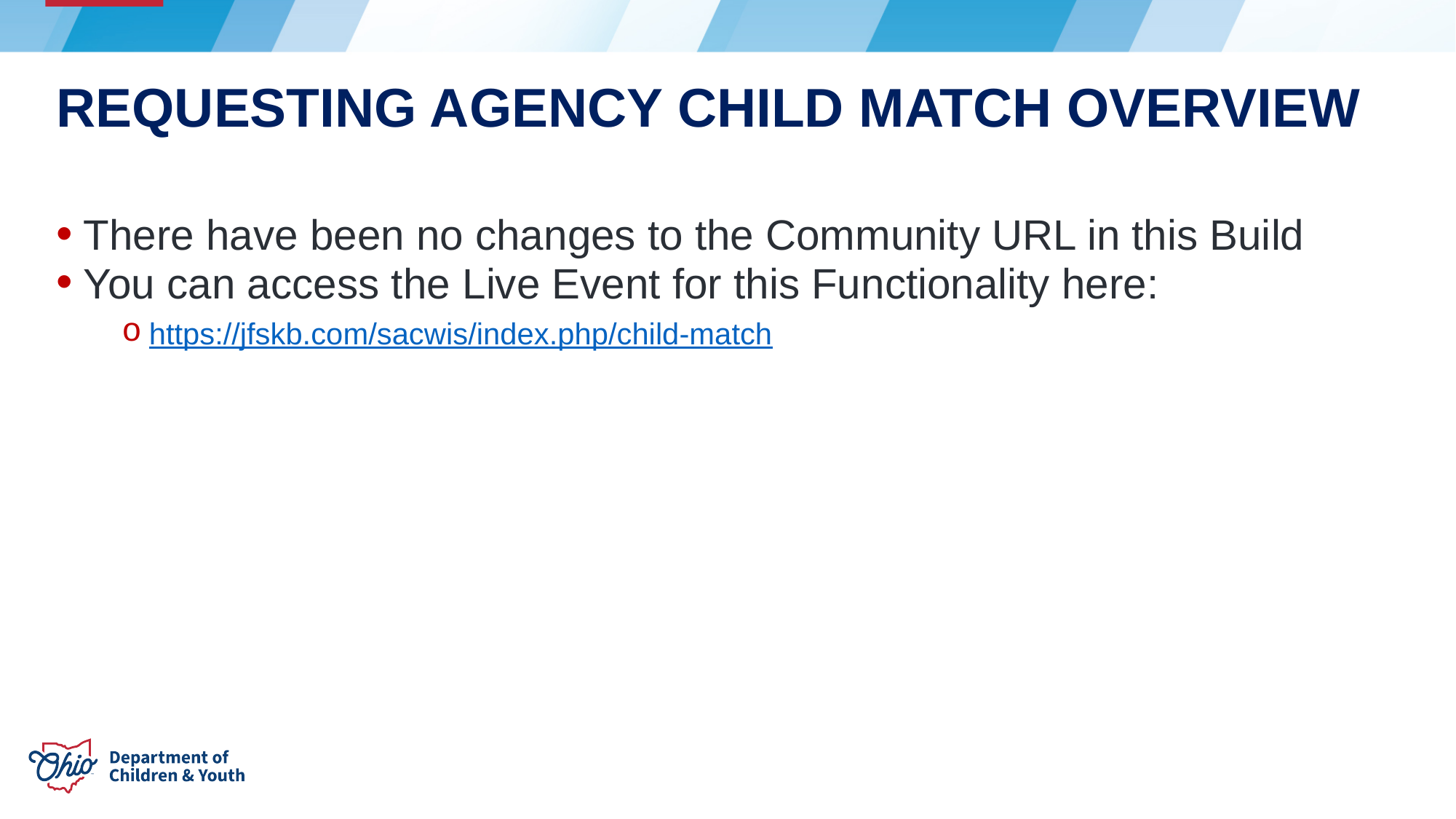

# Requesting Agency Child match Overview

There have been no changes to the Community URL in this Build
You can access the Live Event for this Functionality here:
https://jfskb.com/sacwis/index.php/child-match